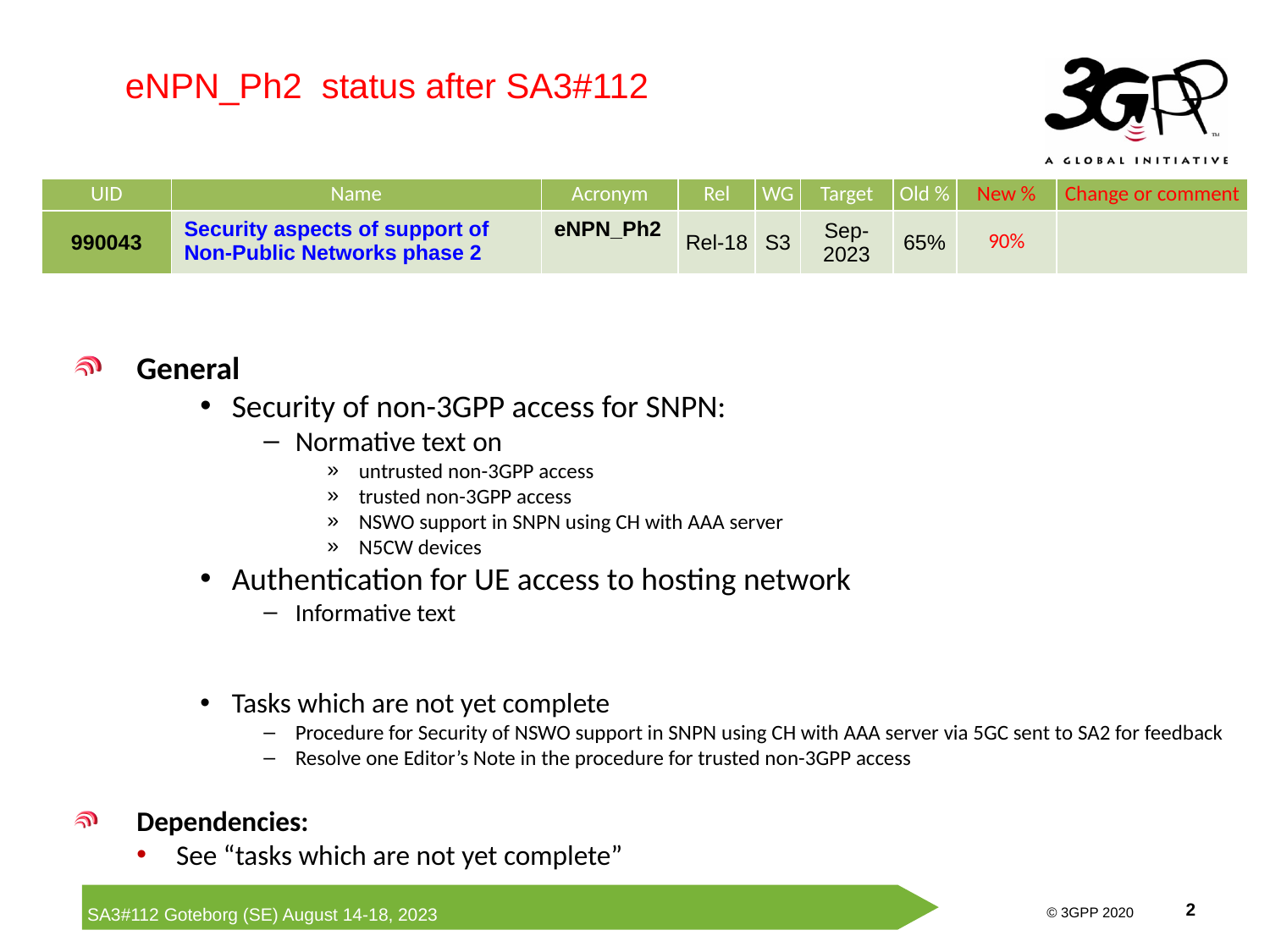

eNPN_Ph2  status after SA3#112
| UID | Name | Acronym | Rel | WG | Target | Old % | New % | Change or comment |
| --- | --- | --- | --- | --- | --- | --- | --- | --- |
| 990043 | Security aspects of support of Non-Public Networks phase 2 | eNPN\_Ph2 | Rel-18 | S3 | Sep-2023 | 65% | 90% |  |
General
Security of non-3GPP access for SNPN:
Normative text on
untrusted non-3GPP access
trusted non-3GPP access
NSWO support in SNPN using CH with AAA server
N5CW devices
Authentication for UE access to hosting network
Informative text

Tasks which are not yet complete
Procedure for Security of NSWO support in SNPN using CH with AAA server via 5GC sent to SA2 for feedback
Resolve one Editor’s Note in the procedure for trusted non-3GPP access

Dependencies:
See “tasks which are not yet complete”